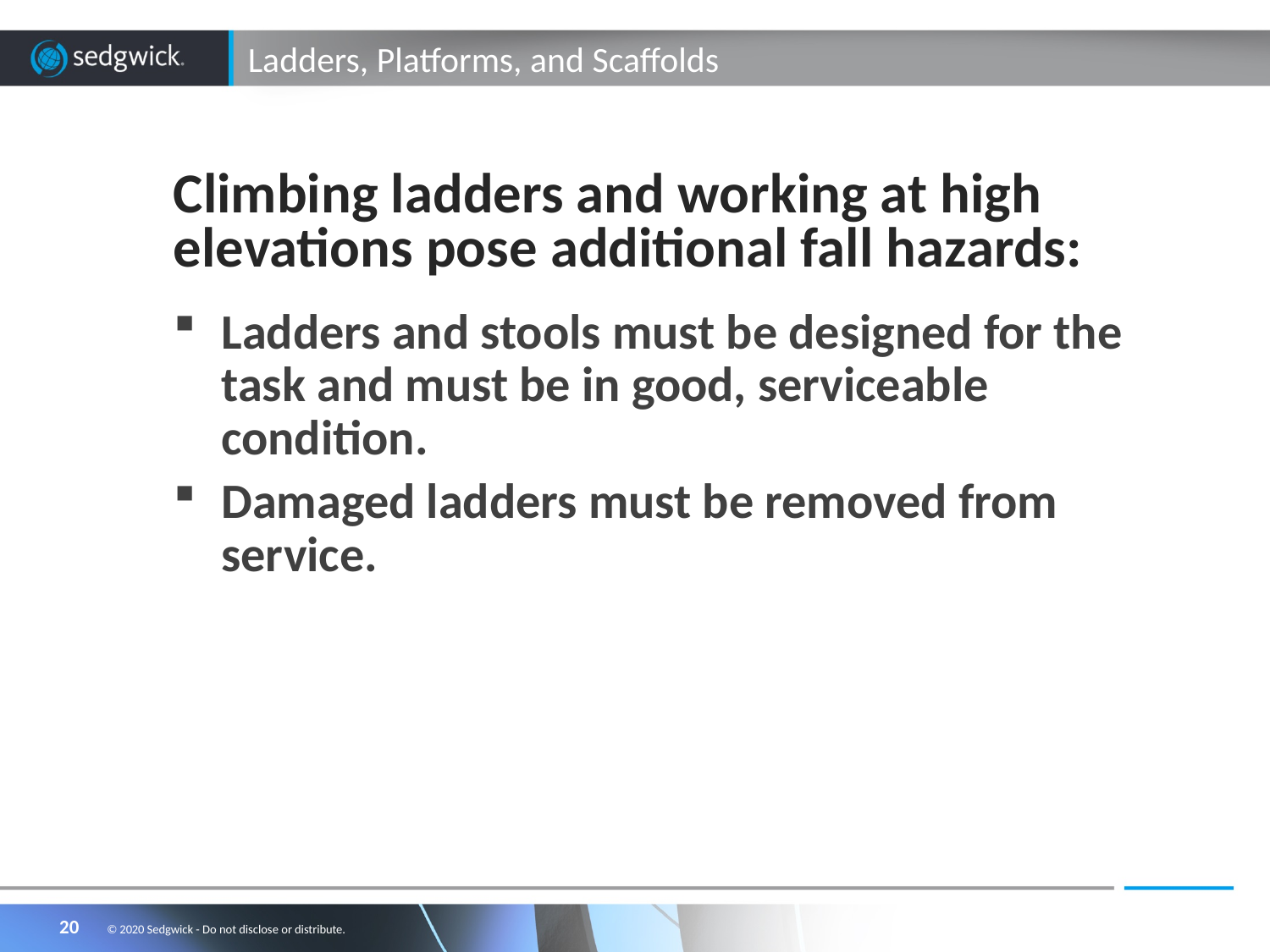

# Ladders, Platforms, and Scaffolds
Climbing ladders and working at high elevations pose additional fall hazards:

Ladders and stools must be designed for the task and must be in good, serviceable condition.
Damaged ladders must be removed from service.